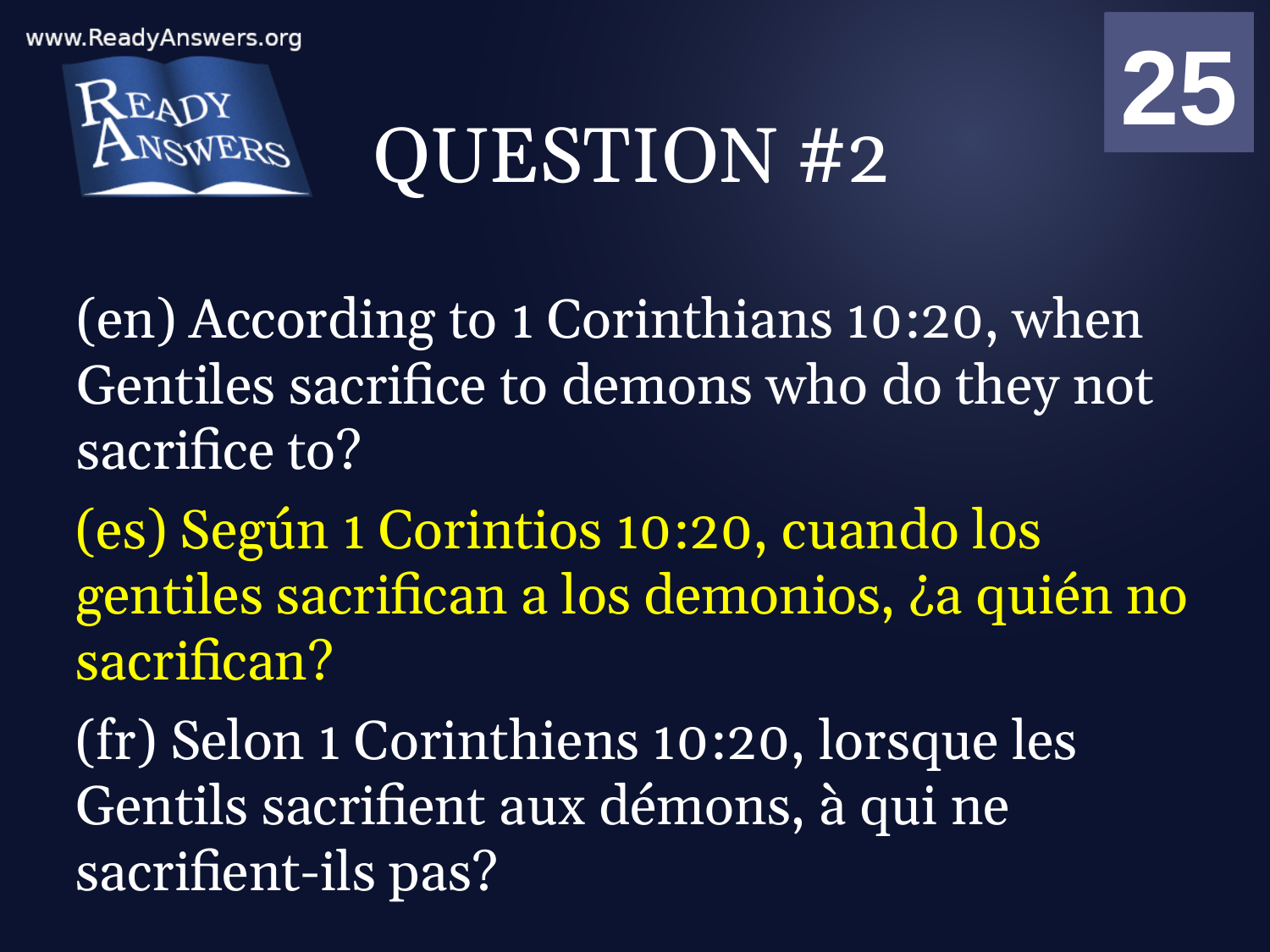

01
02
03
04
05
06
07
08
09
10
11
12
13
14
15
16
17
18
19
20
21
22
23
24
25
00
# QUESTION #2
(en) According to 1 Corinthians 10:20, when Gentiles sacrifice to demons who do they not sacrifice to?
(es) Según 1 Corintios 10:20, cuando los gentiles sacrifican a los demonios, ¿a quién no sacrifican?
(fr) Selon 1 Corinthiens 10:20, lorsque les Gentils sacrifient aux démons, à qui ne sacrifient-ils pas?